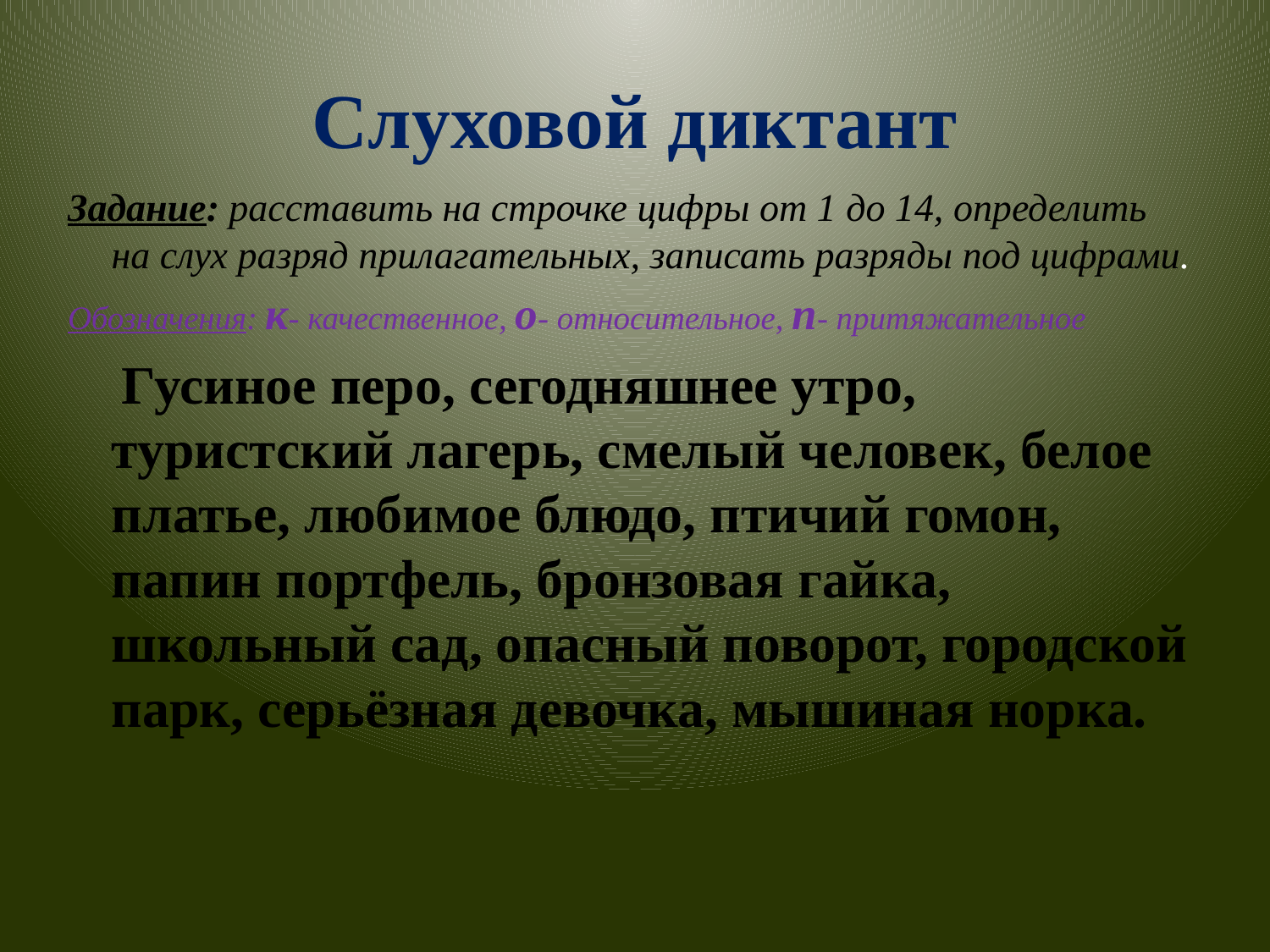

# Слуховой диктант
Задание: расставить на строчке цифры от 1 до 14, определить на слух разряд прилагательных, записать разряды под цифрами.
Обозначения: к- качественное, о- относительное, п- притяжательное
    Гусиное перо, сегодняшнее утро, туристский лагерь, смелый человек, белое платье, любимое блюдо, птичий гомон, папин портфель, бронзовая гайка, школьный сад, опасный поворот, городской парк, серьёзная девочка, мышиная норка.